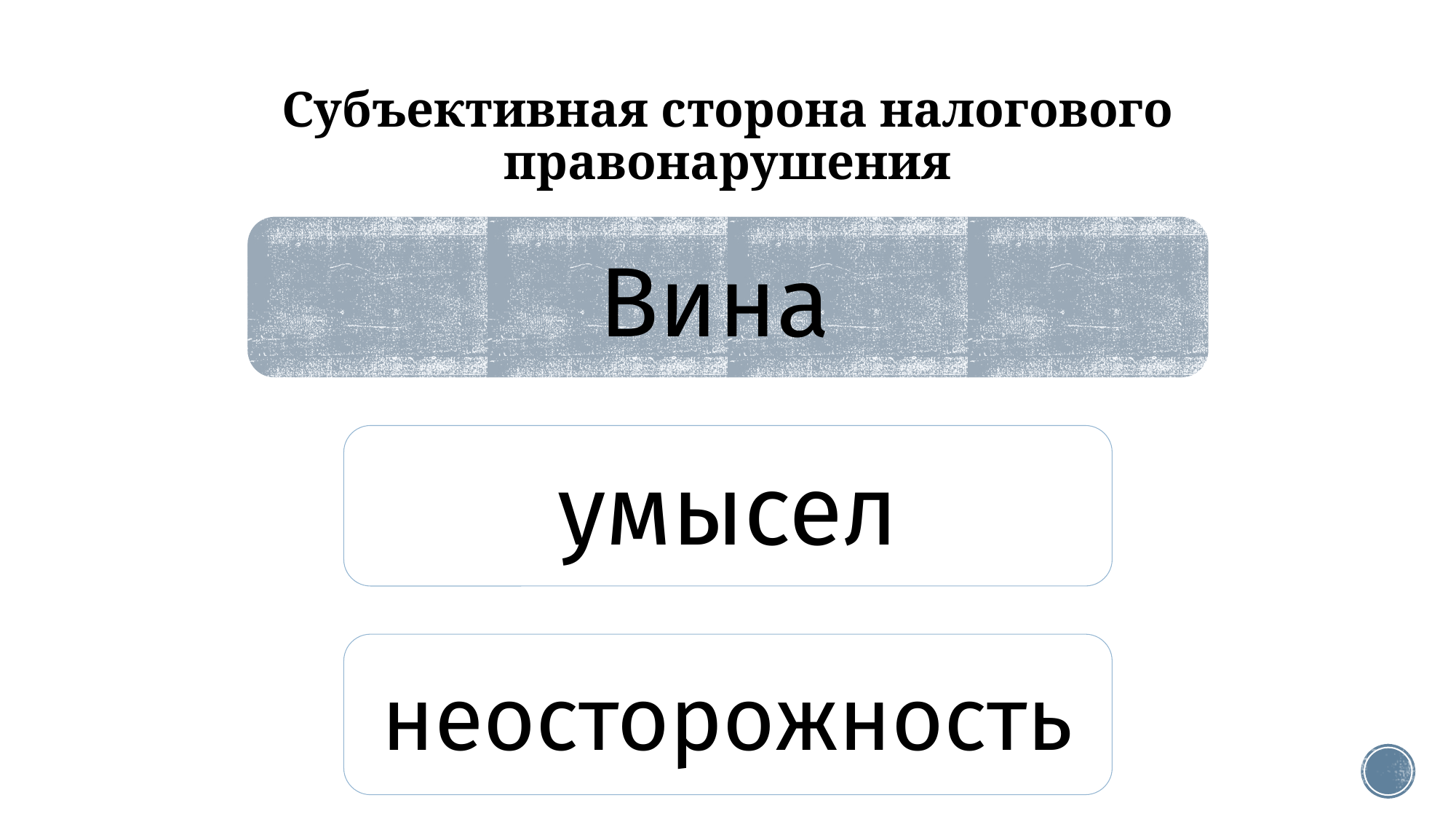

# Субъективная сторона налогового правонарушения
Вина
умысел
неосторожность